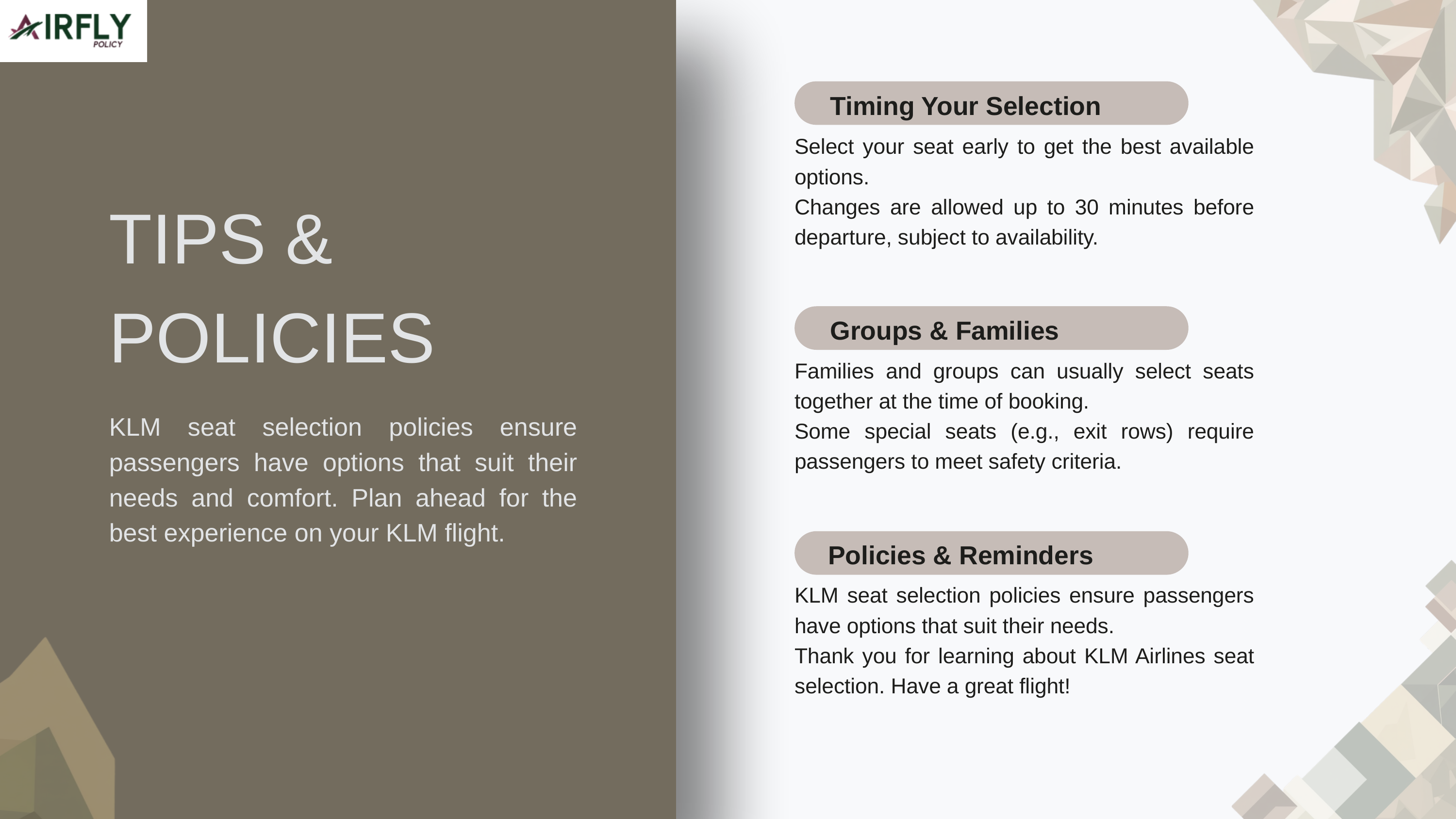

Timing Your Selection
Select your seat early to get the best available options.
Changes are allowed up to 30 minutes before departure, subject to availability.
TIPS & POLICIES

Groups & Families
Families and groups can usually select seats together at the time of booking.
Some special seats (e.g., exit rows) require passengers to meet safety criteria.
KLM seat selection policies ensure passengers have options that suit their needs and comfort. Plan ahead for the best experience on your KLM flight.

Policies & Reminders

KLM seat selection policies ensure passengers have options that suit their needs.
Thank you for learning about KLM Airlines seat selection. Have a great flight!